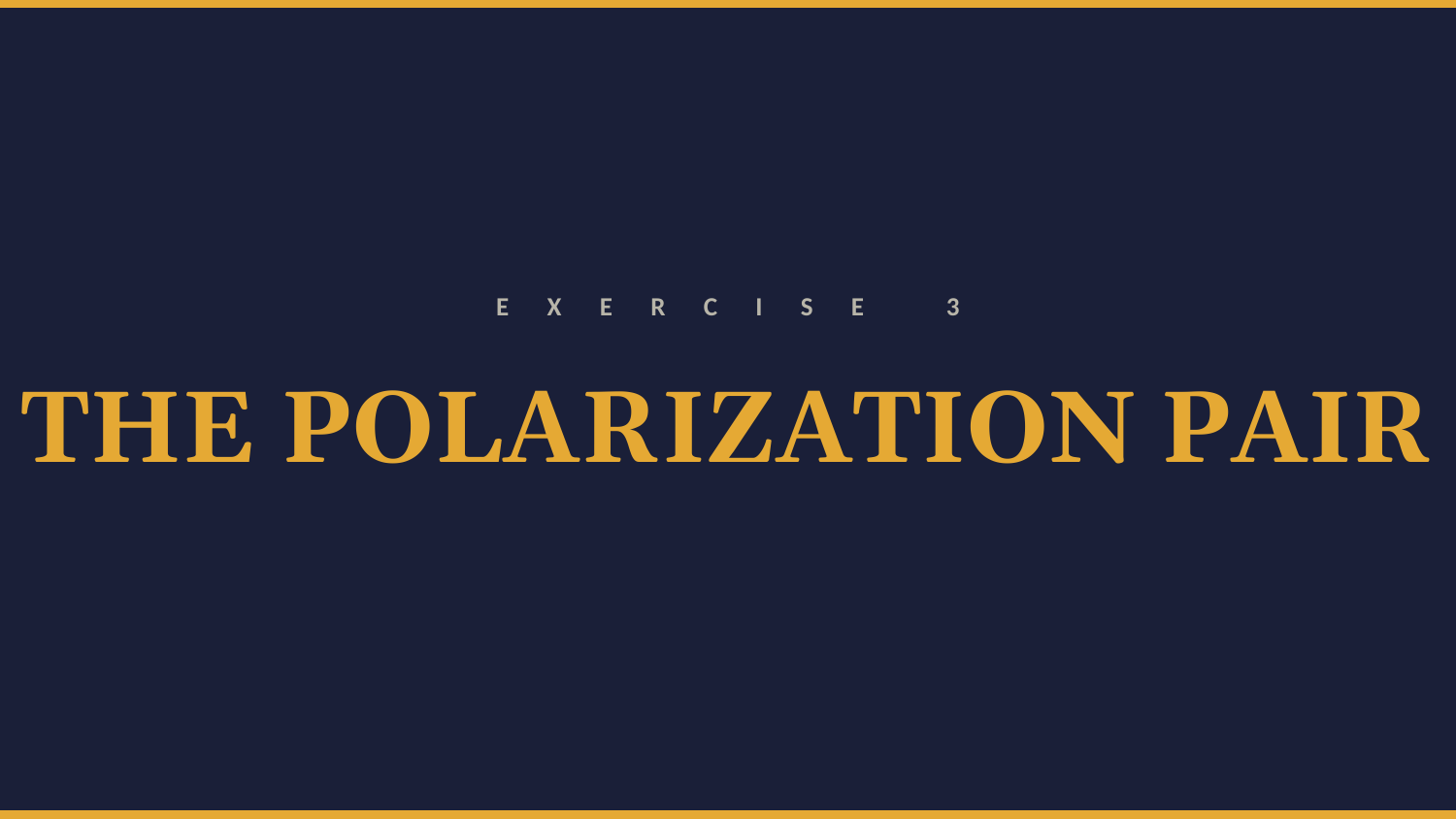

E X E R C I S E   3
THE POLARIZATION PAIR